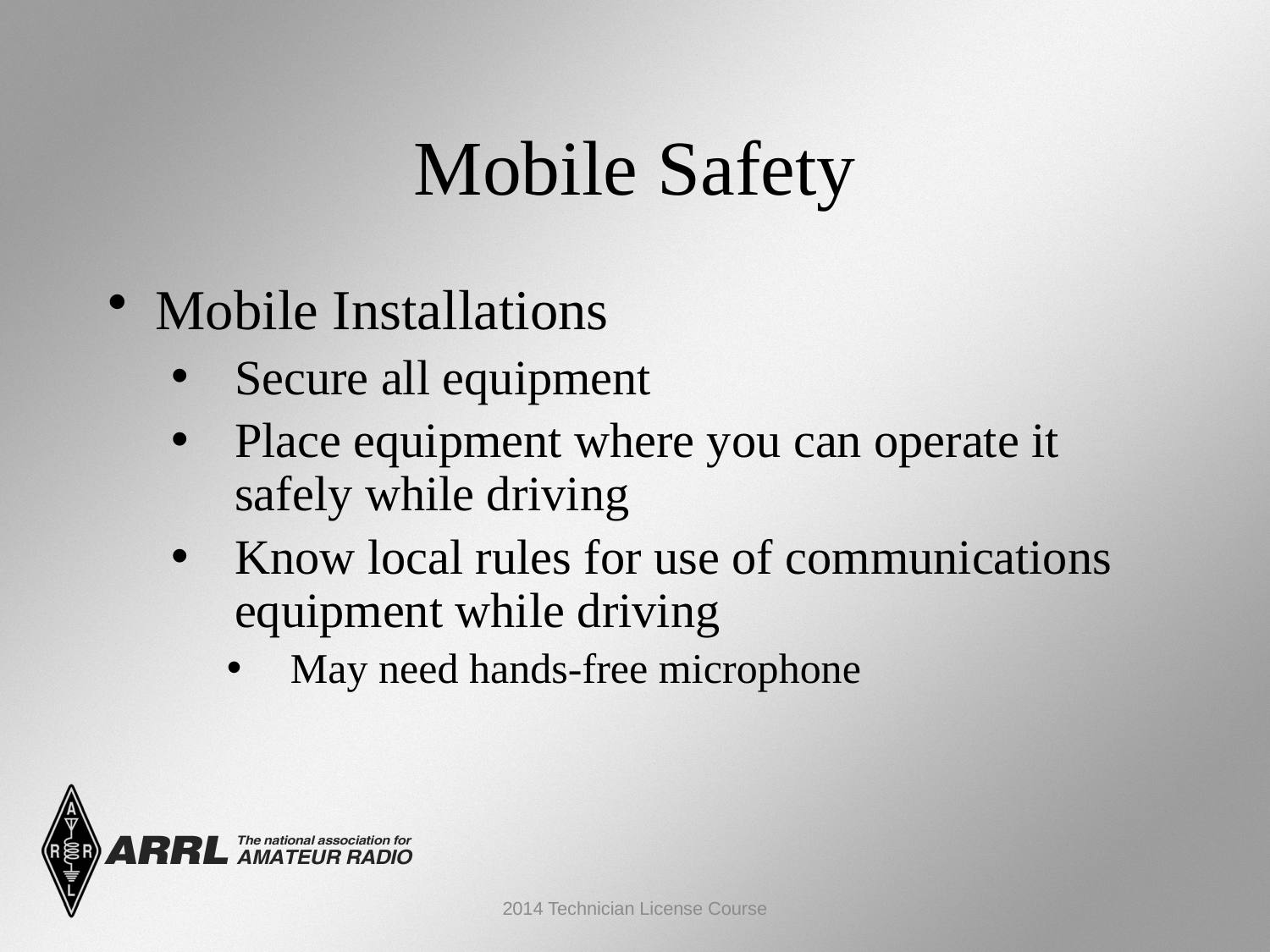

Mobile Safety
Mobile Installations
Secure all equipment
Place equipment where you can operate it safely while driving
Know local rules for use of communications equipment while driving
May need hands-free microphone

2014 Technician License Course